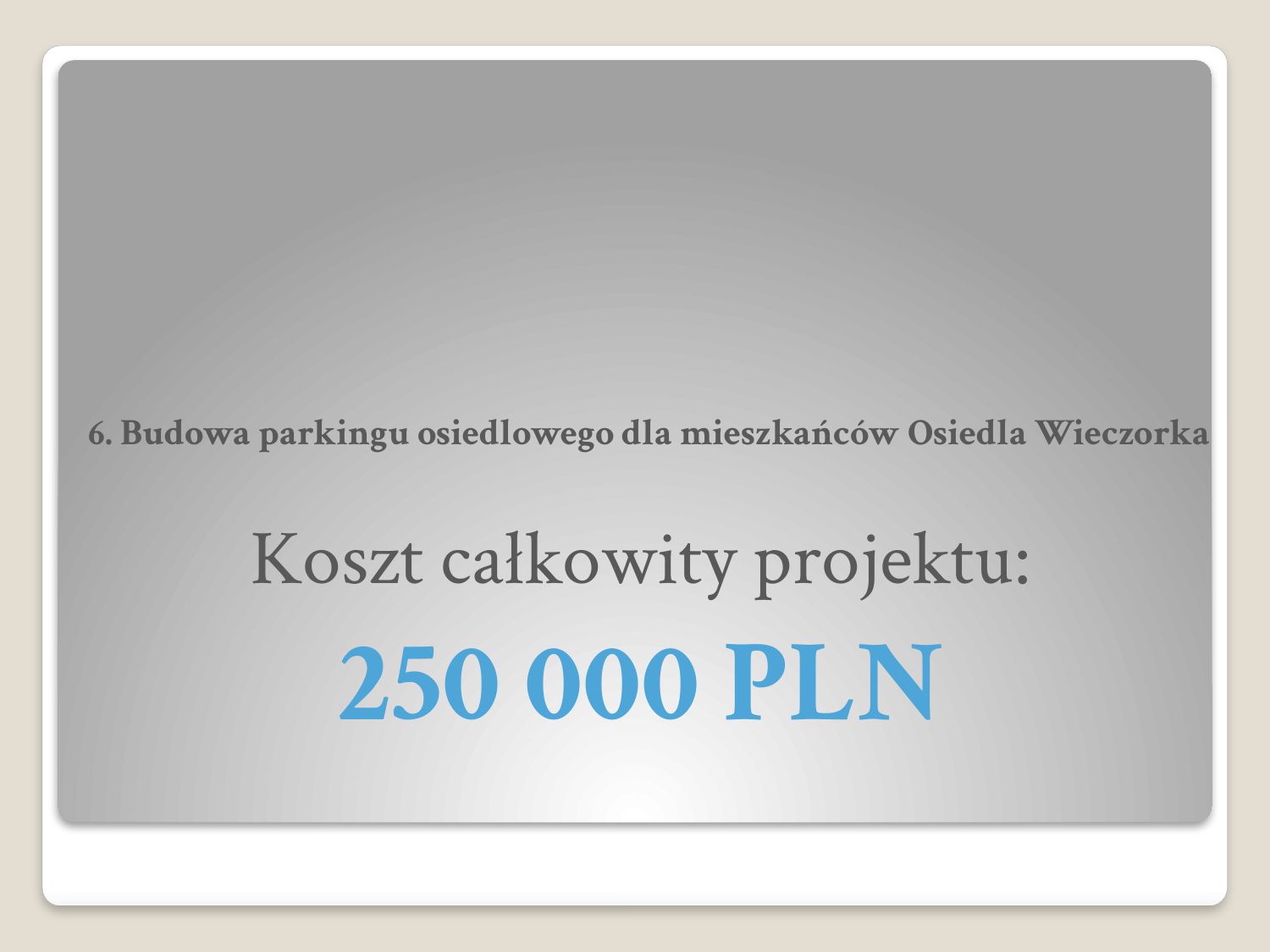

# 6. Budowa parkingu osiedlowego dla mieszkańców Osiedla Wieczorka

Koszt całkowity projektu:
250 000 PLN